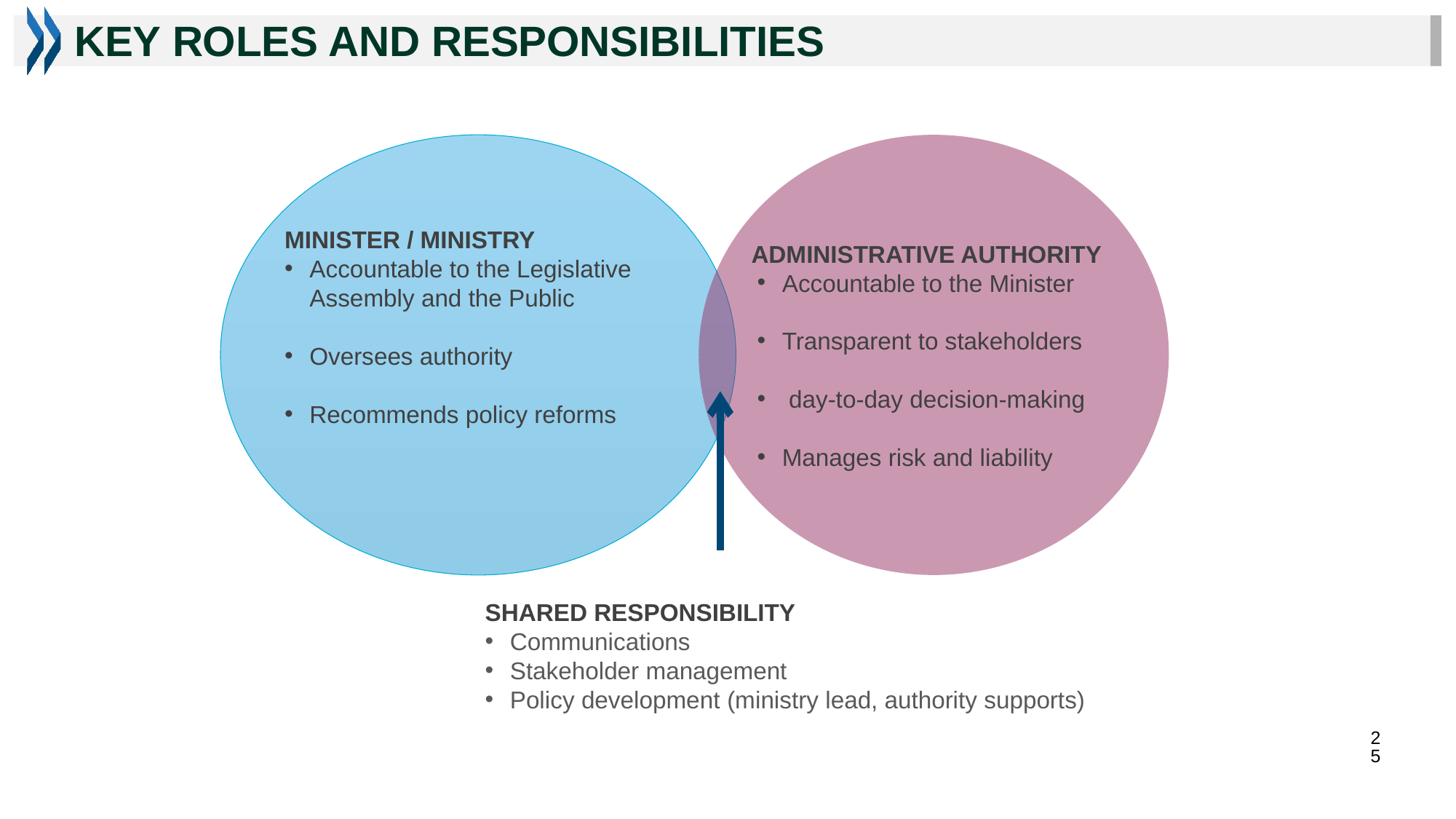

# Key Roles and Responsibilities

MINISTER / MINISTRY
Accountable to the Legislative Assembly and the Public

Oversees authority

Recommends policy reforms
ADMINISTRATIVE AUTHORITY
Accountable to the Minister

Transparent to stakeholders

 day-to-day decision-making

Manages risk and liability

SHARED RESPONSIBILITY
Communications
Stakeholder management
Policy development (ministry lead, authority supports)
25